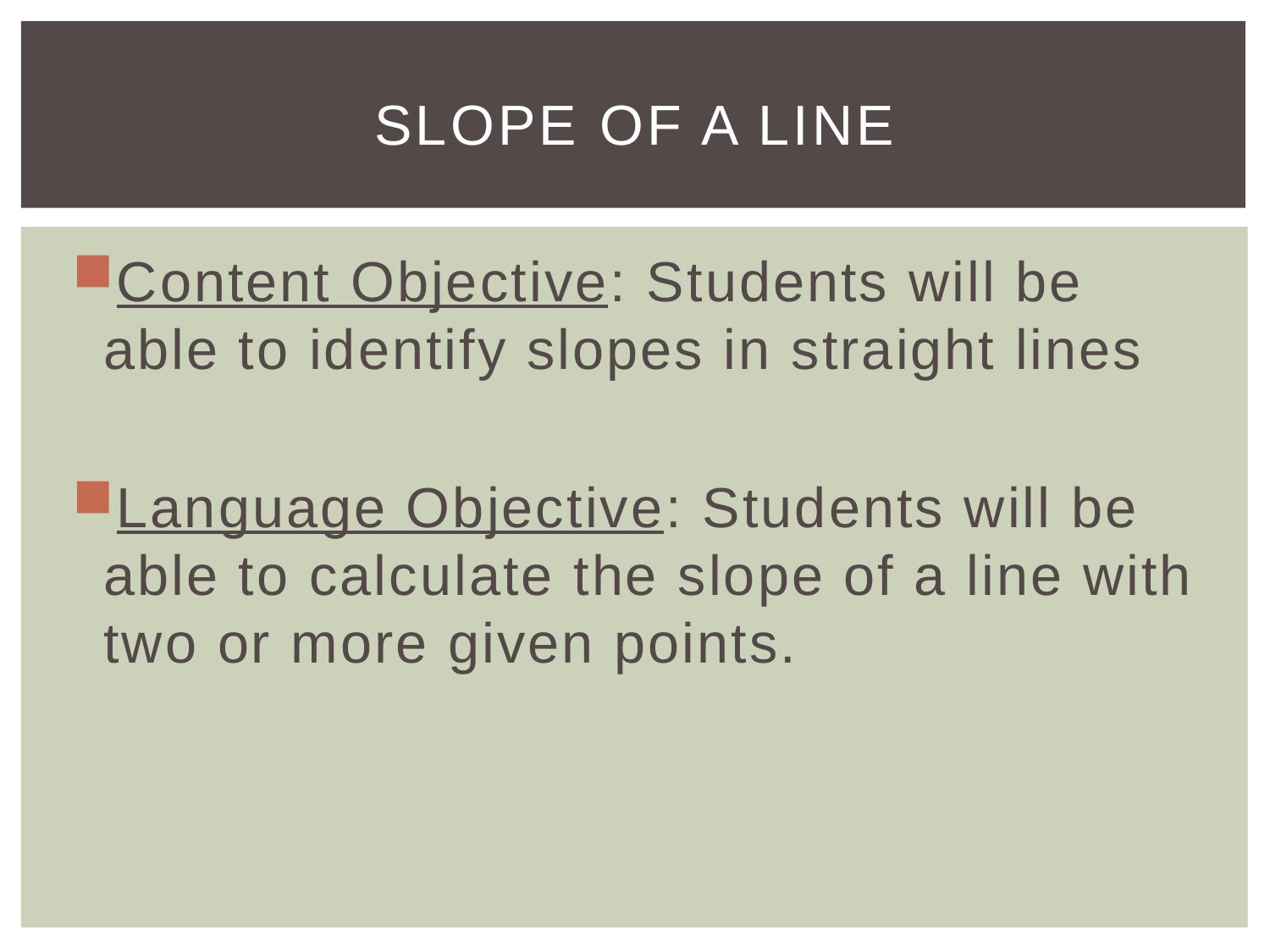

# Slope of a Line
Content Objective: Students will be able to identify slopes in straight lines

Language Objective: Students will be able to calculate the slope of a line with two or more given points.